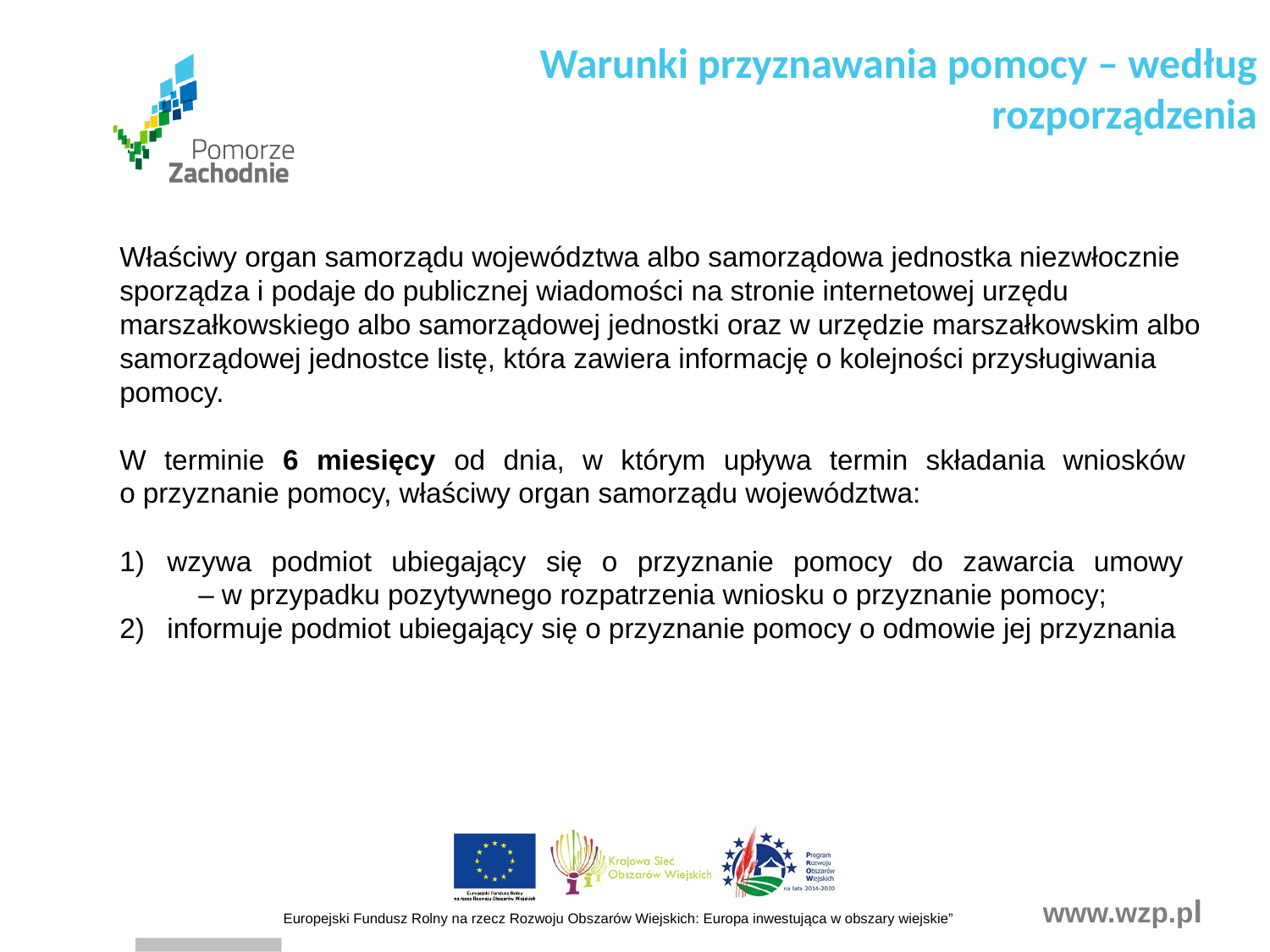

Warunki przyznawania pomocy – według rozporządzenia
Właściwy organ samorządu województwa albo samorządowa jednostka niezwłocznie sporządza i podaje do publicznej wiadomości na stronie internetowej urzędu marszałkowskiego albo samorządowej jednostki oraz w urzędzie marszałkowskim albo samorządowej jednostce listę, która zawiera informację o kolejności przysługiwania pomocy.

W terminie 6 miesięcy od dnia, w którym upływa termin składania wniosków
o przyznanie pomocy, właściwy organ samorządu województwa:

wzywa podmiot ubiegający się o przyznanie pomocy do zawarcia umowy
    – w przypadku pozytywnego rozpatrzenia wniosku o przyznanie pomocy;
informuje podmiot ubiegający się o przyznanie pomocy o odmowie jej przyznania